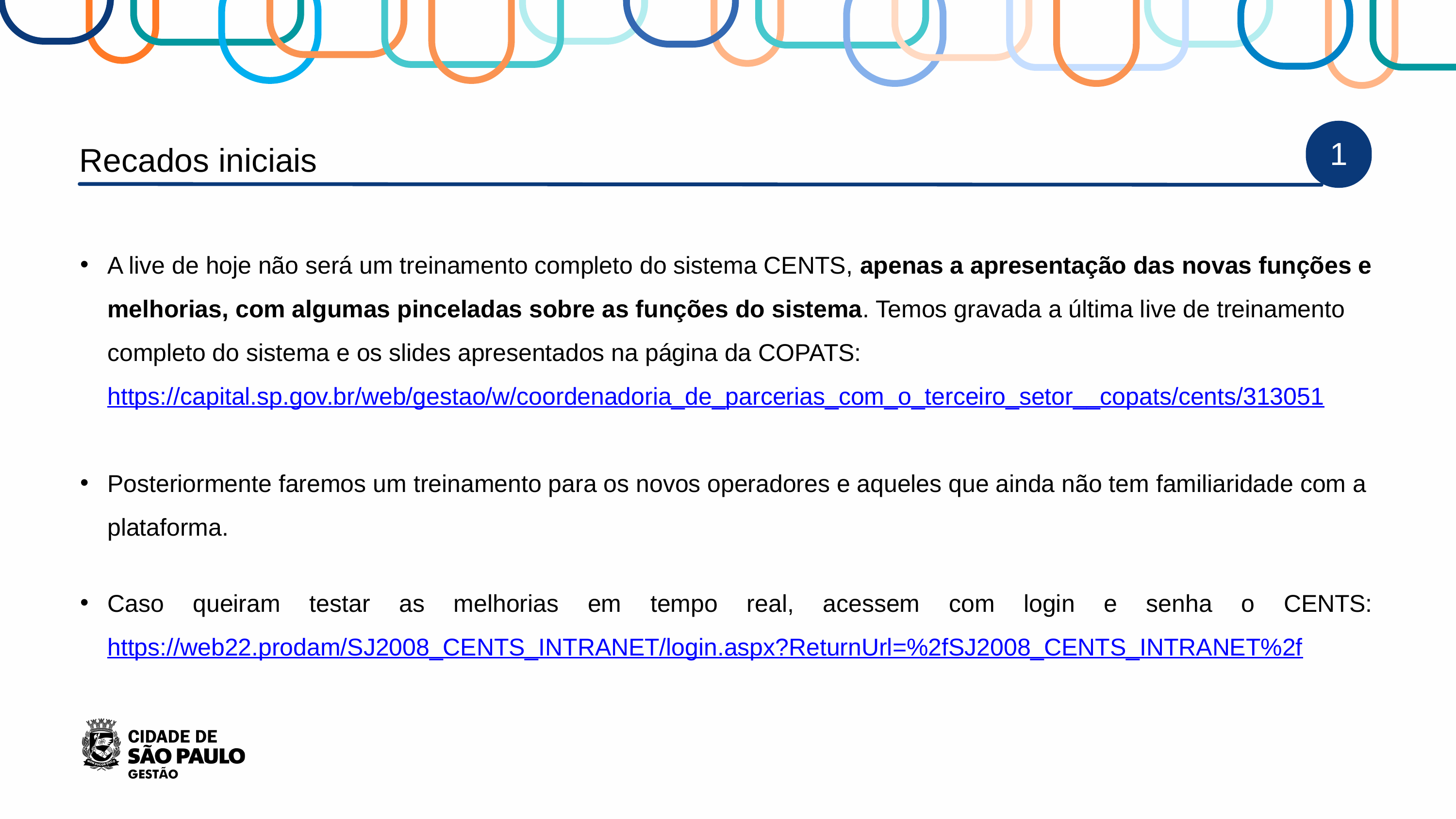

1
Recados iniciais

A live de hoje não será um treinamento completo do sistema CENTS, apenas a apresentação das novas funções e melhorias, com algumas pinceladas sobre as funções do sistema. Temos gravada a última live de treinamento completo do sistema e os slides apresentados na página da COPATS: https://capital.sp.gov.br/web/gestao/w/coordenadoria_de_parcerias_com_o_terceiro_setor__copats/cents/313051

Posteriormente faremos um treinamento para os novos operadores e aqueles que ainda não tem familiaridade com a plataforma.

Caso queiram testar as melhorias em tempo real, acessem com login e senha o CENTS: https://web22.prodam/SJ2008_CENTS_INTRANET/login.aspx?ReturnUrl=%2fSJ2008_CENTS_INTRANET%2f